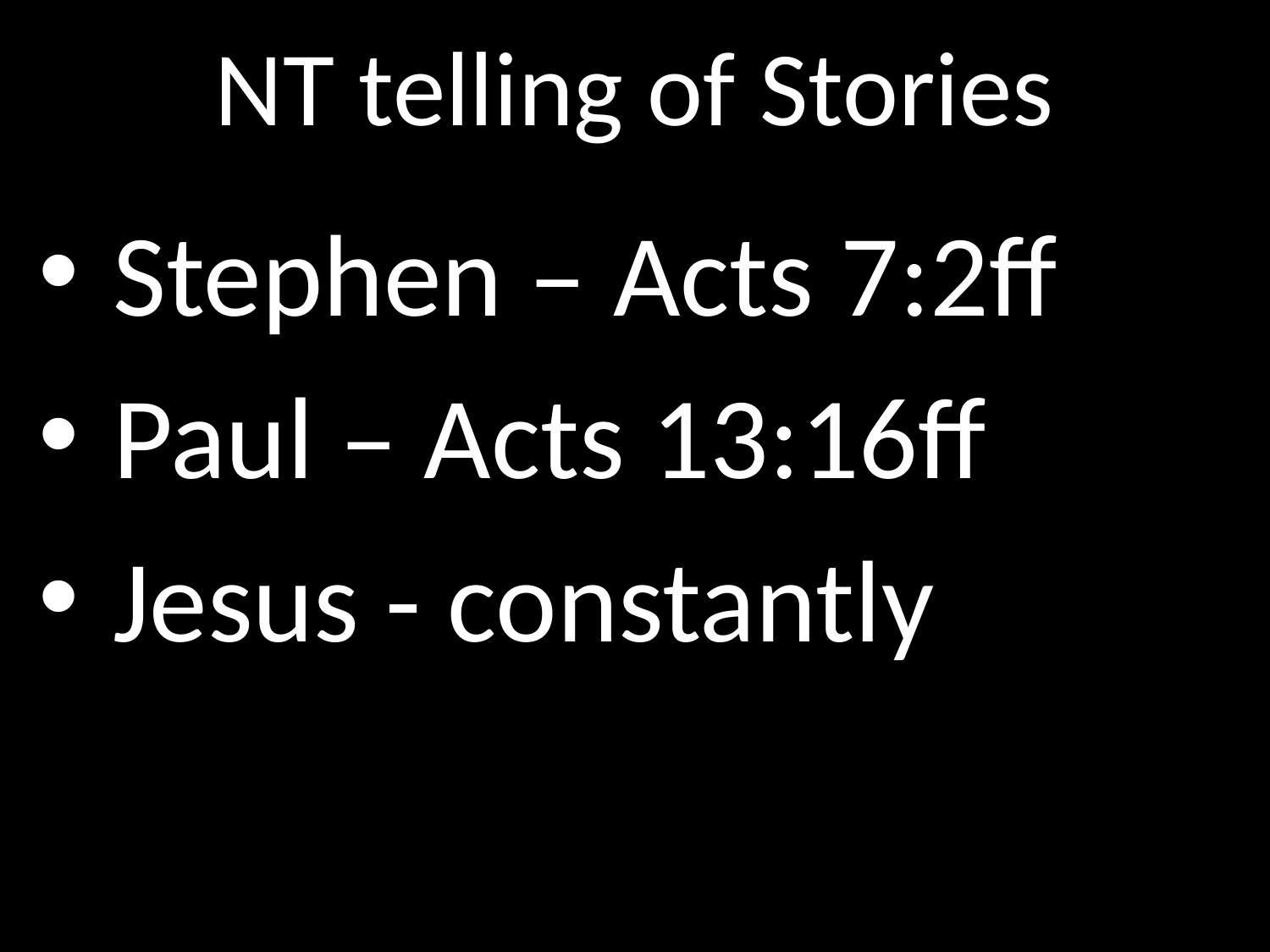

# NT telling of Stories
GOD
 Stephen – Acts 7:2ff
 Paul – Acts 13:16ff
 Jesus - constantly
GOD